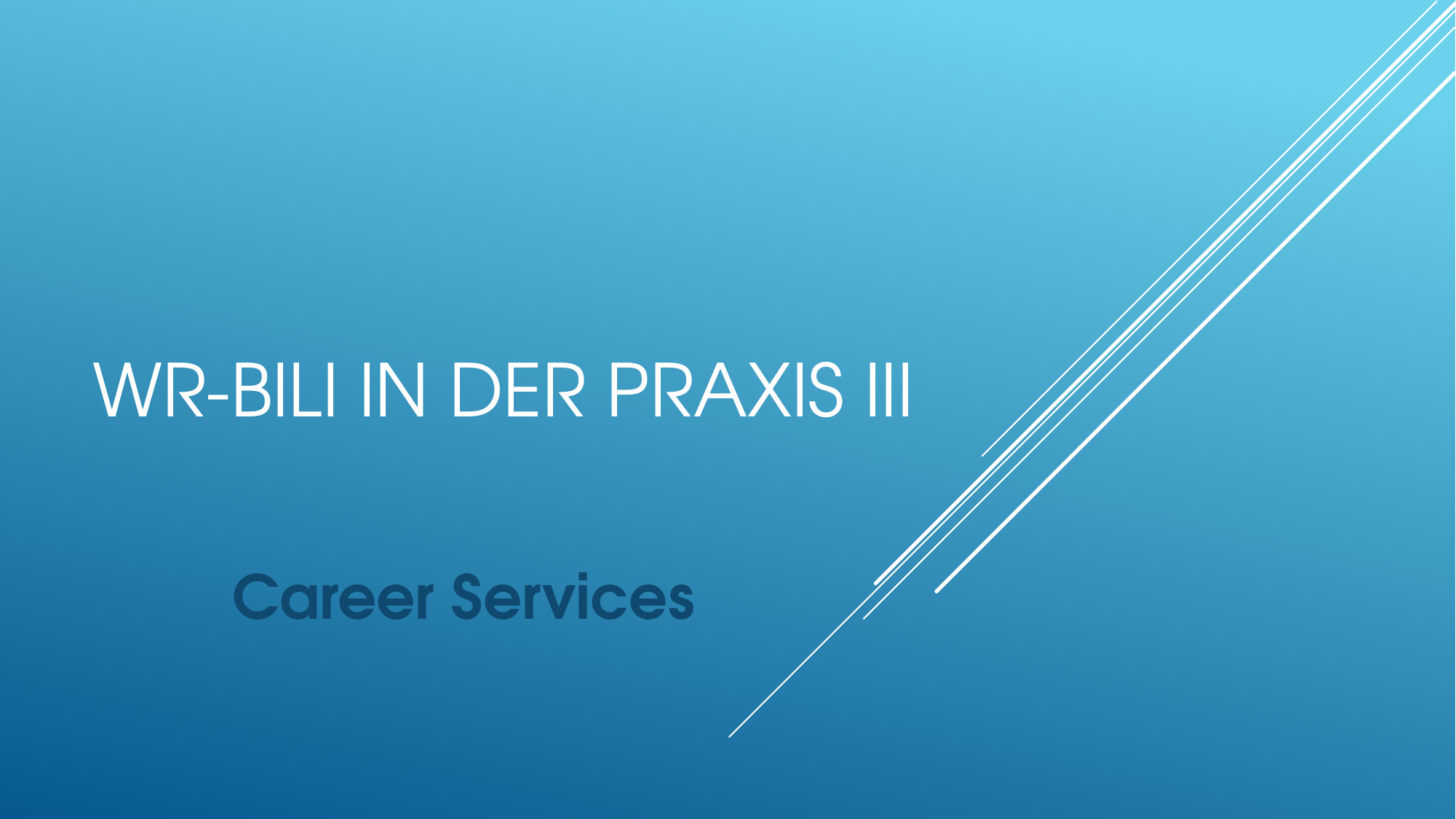

# WR-Bili in der praxis III

Career Services